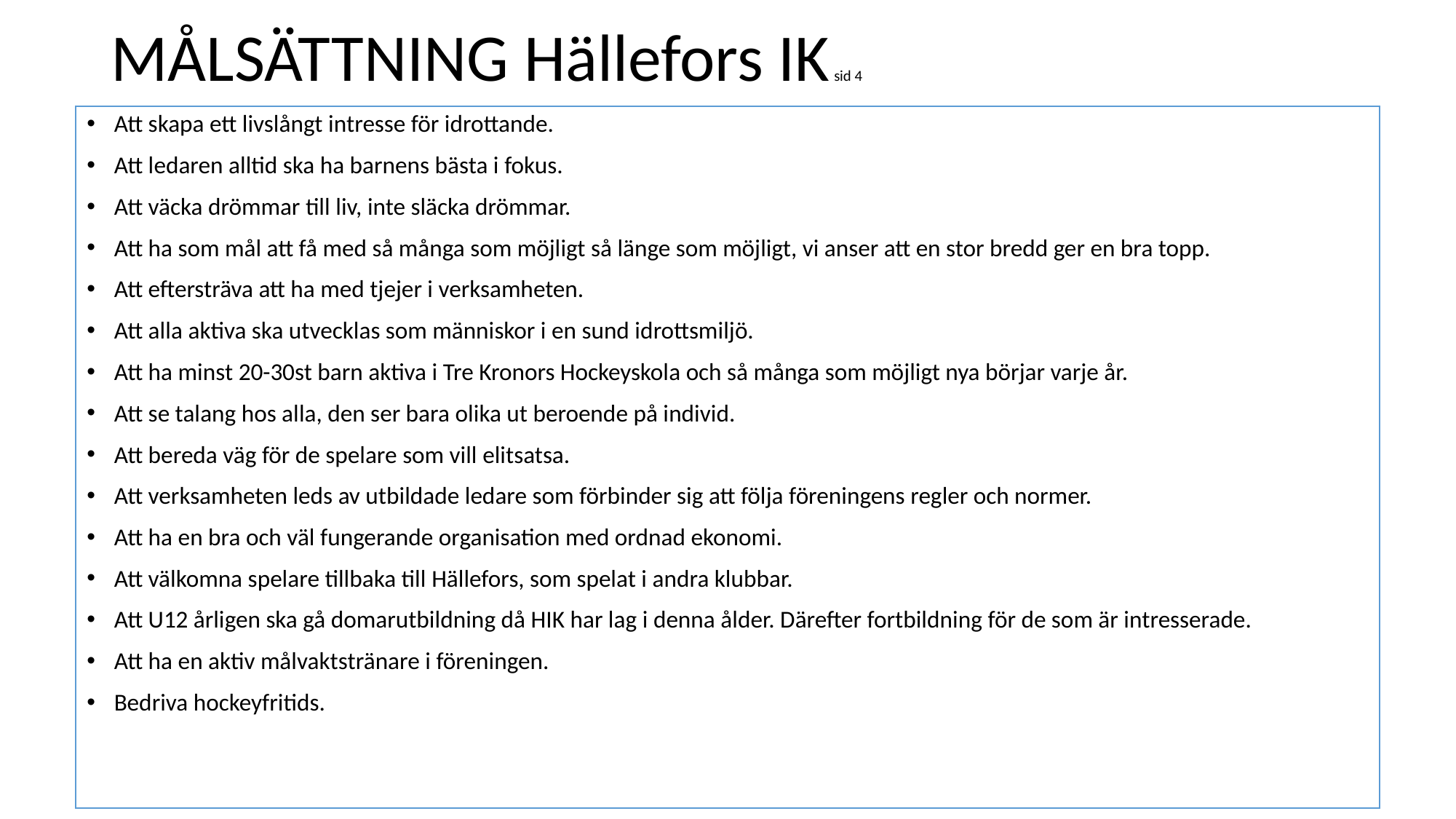

# MÅLSÄTTNING Hällefors IK sid 4
Att skapa ett livslångt intresse för idrottande.
Att ledaren alltid ska ha barnens bästa i fokus.
Att väcka drömmar till liv, inte släcka drömmar.
Att ha som mål att få med så många som möjligt så länge som möjligt, vi anser att en stor bredd ger en bra topp.
Att eftersträva att ha med tjejer i verksamheten.
Att alla aktiva ska utvecklas som människor i en sund idrottsmiljö.
Att ha minst 20-30st barn aktiva i Tre Kronors Hockeyskola och så många som möjligt nya börjar varje år.
Att se talang hos alla, den ser bara olika ut beroende på individ.
Att bereda väg för de spelare som vill elitsatsa.
Att verksamheten leds av utbildade ledare som förbinder sig att följa föreningens regler och normer.
Att ha en bra och väl fungerande organisation med ordnad ekonomi.
Att välkomna spelare tillbaka till Hällefors, som spelat i andra klubbar.
Att U12 årligen ska gå domarutbildning då HIK har lag i denna ålder. Därefter fortbildning för de som är intresserade.
Att ha en aktiv målvaktstränare i föreningen.
Bedriva hockeyfritids.